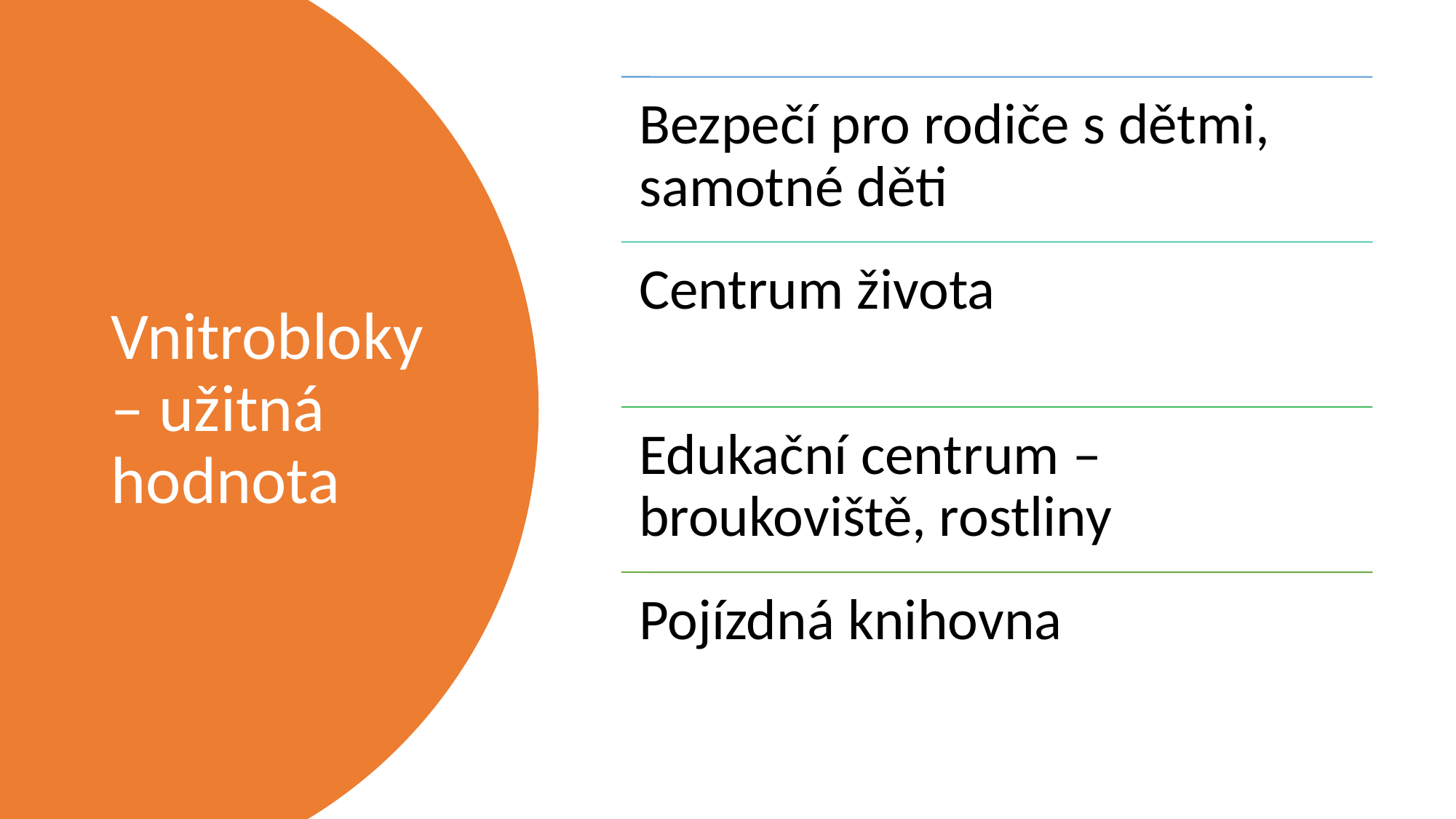

Bezpečí pro rodiče s dětmi, samotné děti
Centrum života
Edukační centrum – broukoviště, rostliny
Pojízdná knihovna
# Vnitrobloky – užitná hodnota